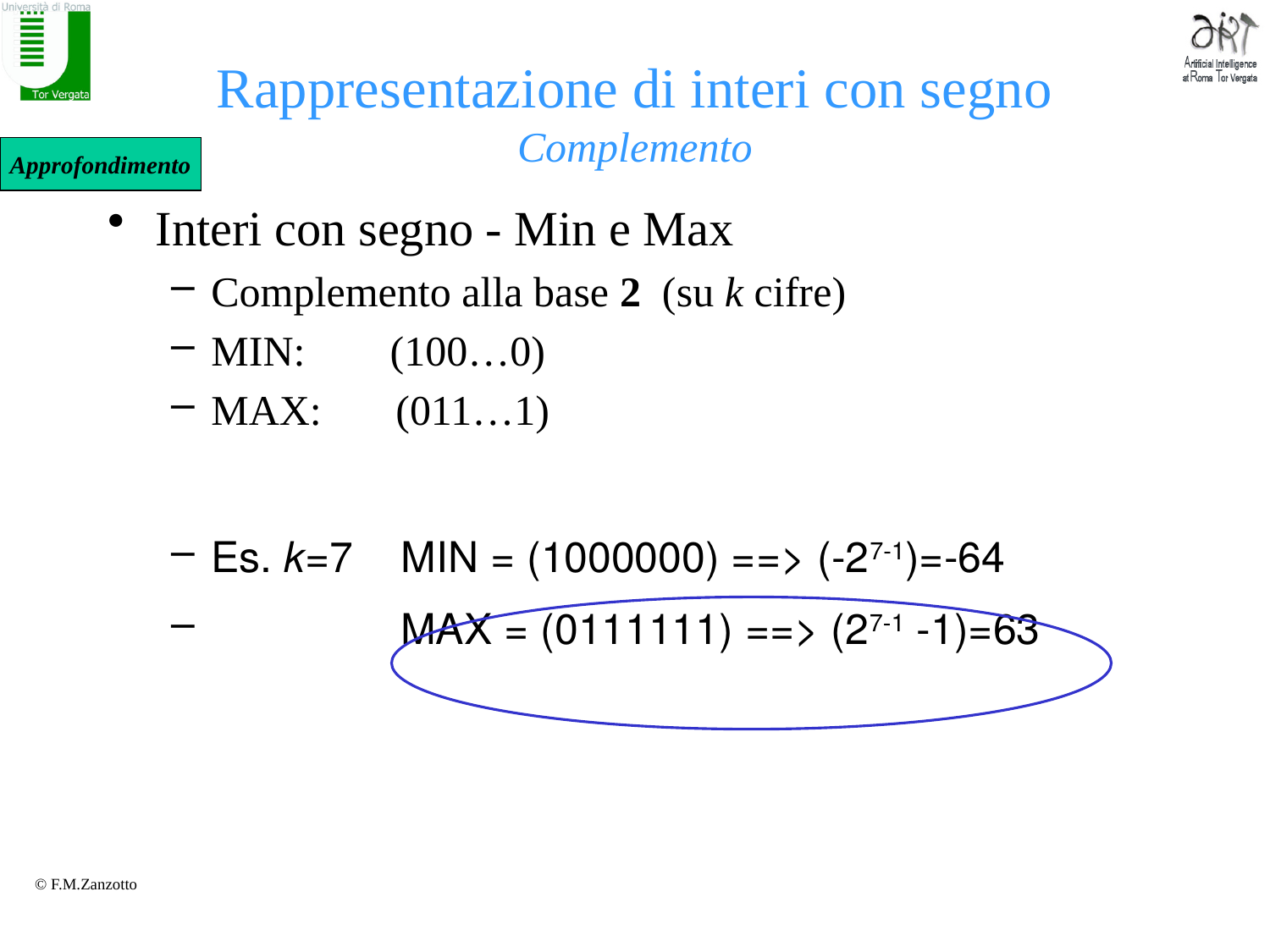

# Rappresentazione di interi con segno Complemento
Approfondimento
Interi con segno - Min e Max
Complemento alla base 2  (su k cifre)
MIN:        (100…0)
MAX:       (011…1)

Es. k=7    MIN = (1000000) ==> (-27-1)=-64
                MAX = (0111111) ==> (27-1 -1)=63